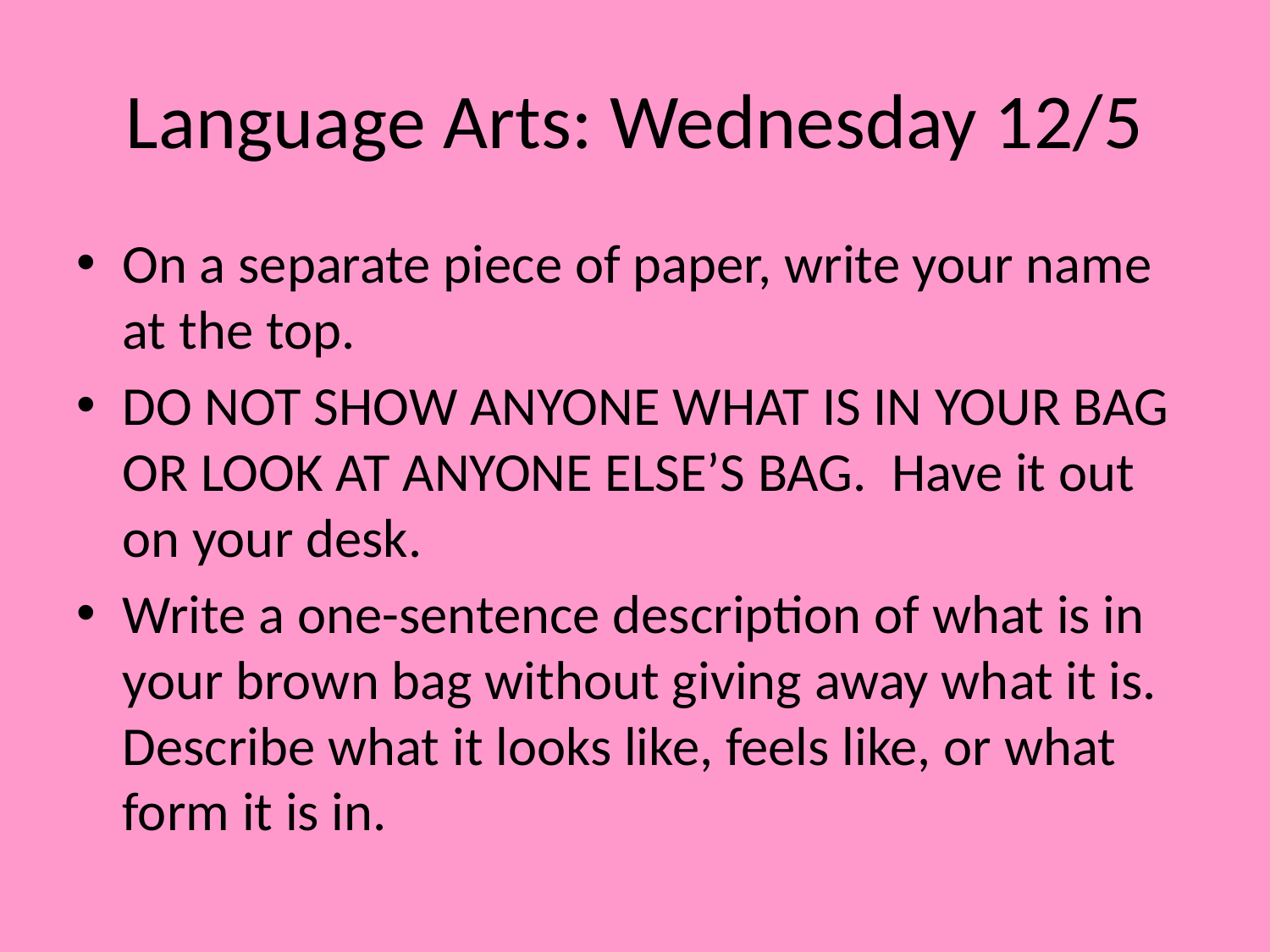

# Language Arts: Wednesday 12/5
On a separate piece of paper, write your name at the top.
DO NOT SHOW ANYONE WHAT IS IN YOUR BAG OR LOOK AT ANYONE ELSE’S BAG.  Have it out on your desk.
Write a one-sentence description of what is in your brown bag without giving away what it is.  Describe what it looks like, feels like, or what form it is in.